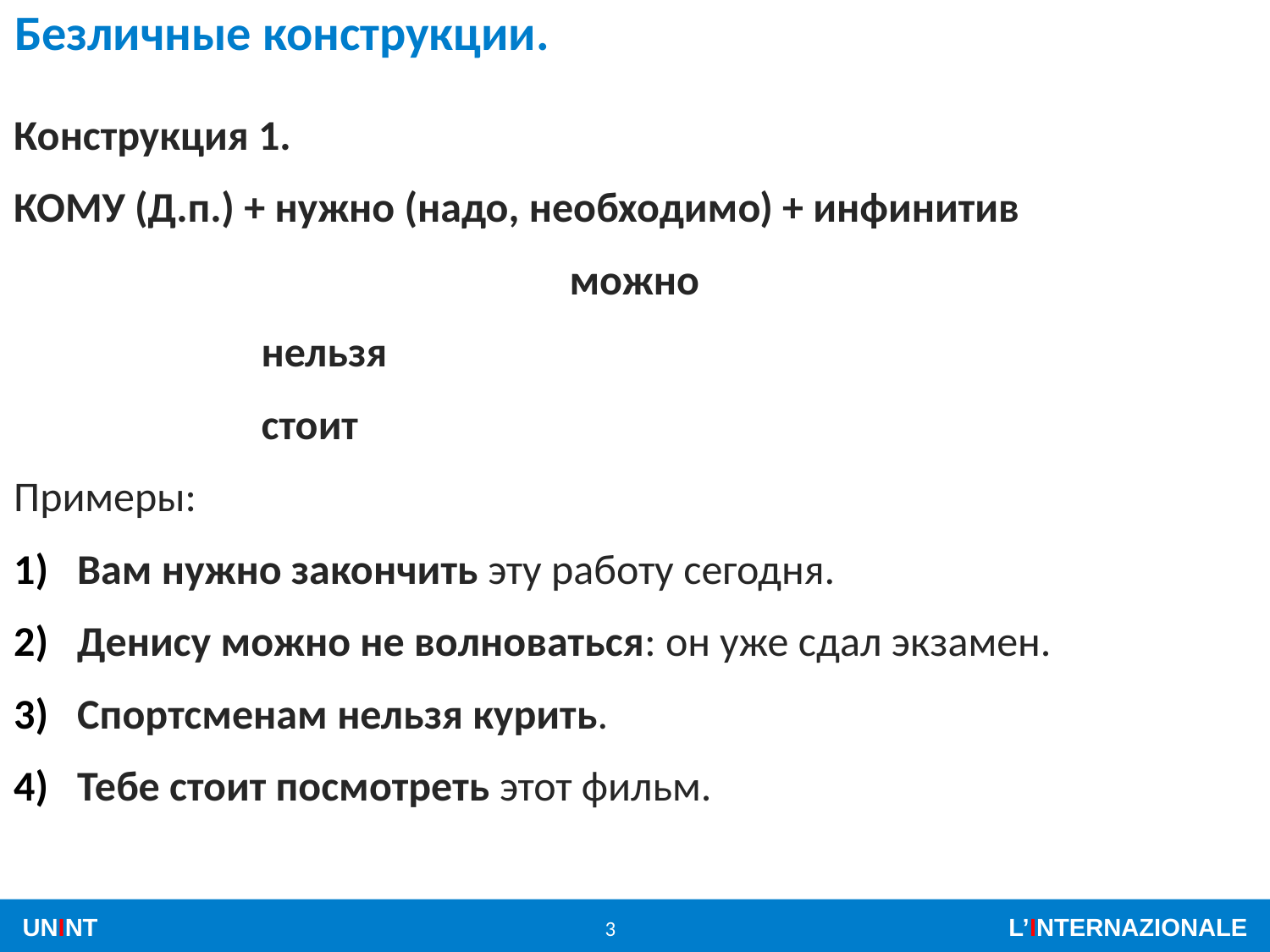

# Безличные конструкции.
Конструкция 1.
КОМУ (Д.п.) + нужно (надо, необходимо) + инфинитив
					можно
                          нельзя
                          стоит
Примеры:
Вам нужно закончить эту работу сегодня.
Денису можно не волноваться: он уже сдал экзамен.
Спортсменам нельзя курить.
Тебе стоит посмотреть этот фильм.

3